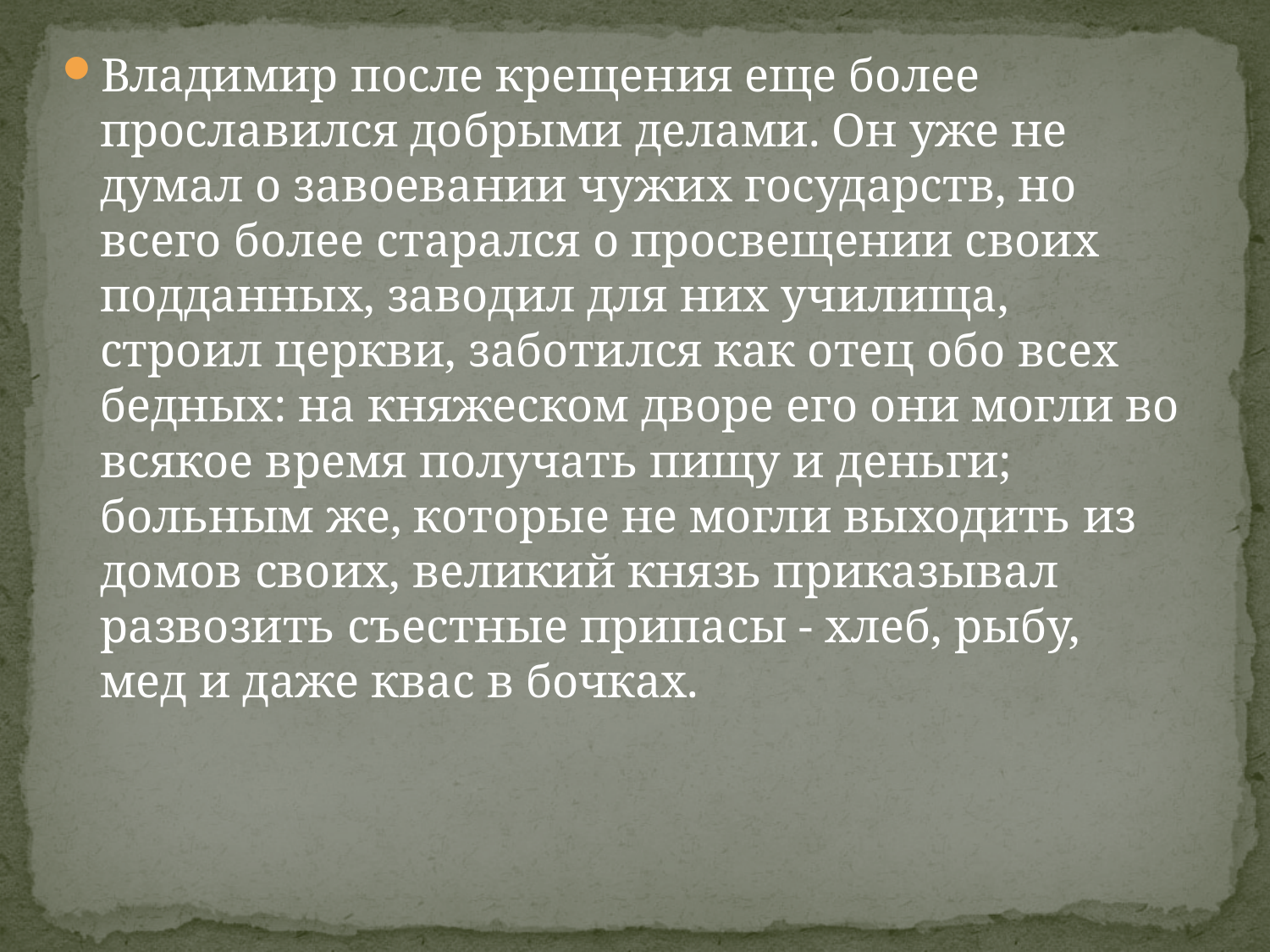

Владимир после крещения еще более прославился добрыми делами. Он уже не думал о завоевании чужих государств, но всего более старался о просвещении своих подданных, заводил для них училища, строил церкви, заботился как отец обо всех бедных: на княжеском дворе его они могли во всякое время получать пищу и деньги; больным же, которые не могли выходить из домов своих, великий князь приказывал развозить съестные припасы - хлеб, рыбу, мед и даже квас в бочках.